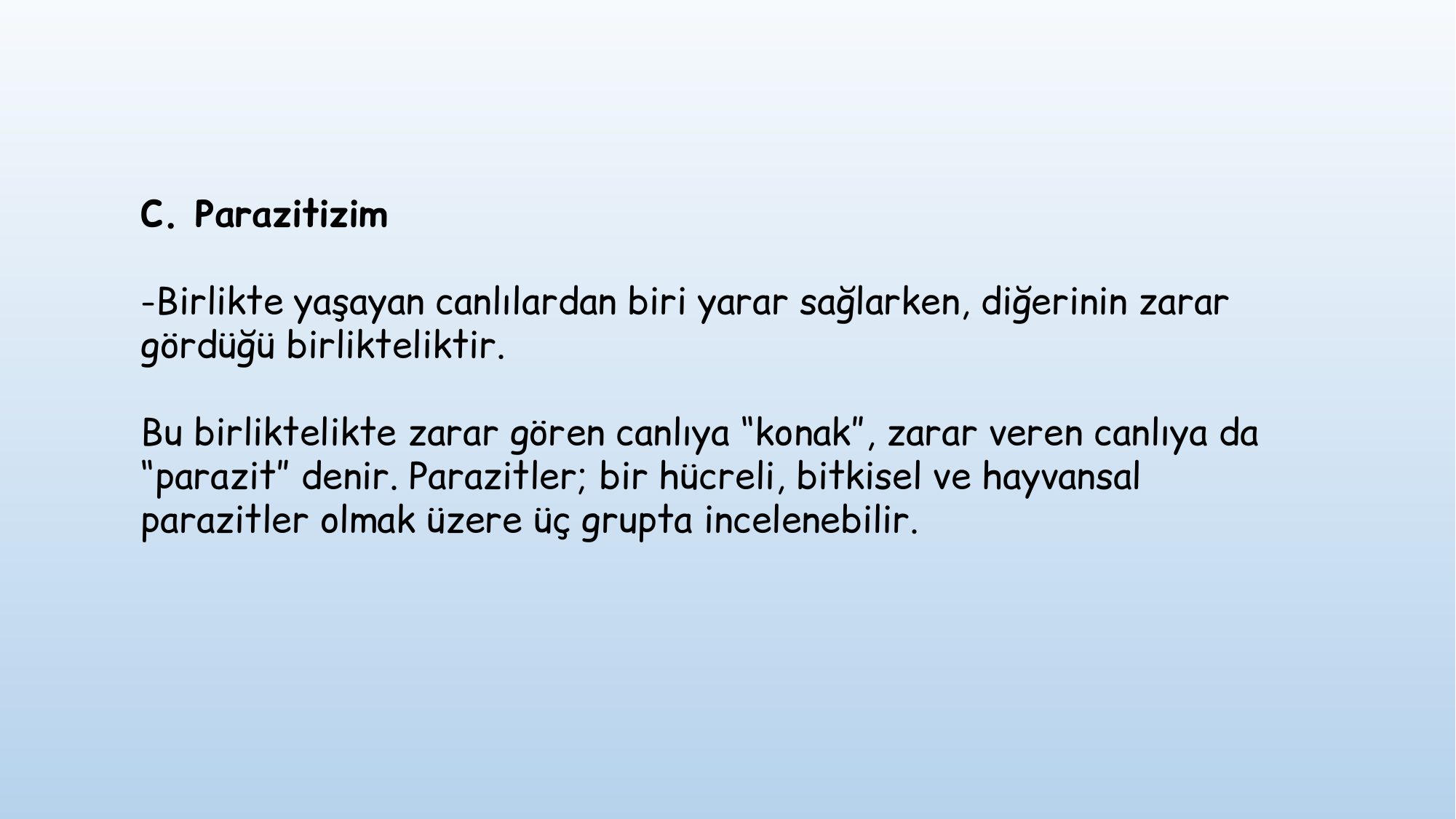

C. Parazitizim

-Birlikte yaşayan canlılardan biri yarar sağlarken, diğerinin zarar gördüğü birlikteliktir.

Bu birliktelikte zarar gören canlıya “konak”, zarar veren canlıya da “parazit” denir. Parazitler; bir hücreli, bitkisel ve hayvansal parazitler olmak üzere üç grupta incelenebilir.